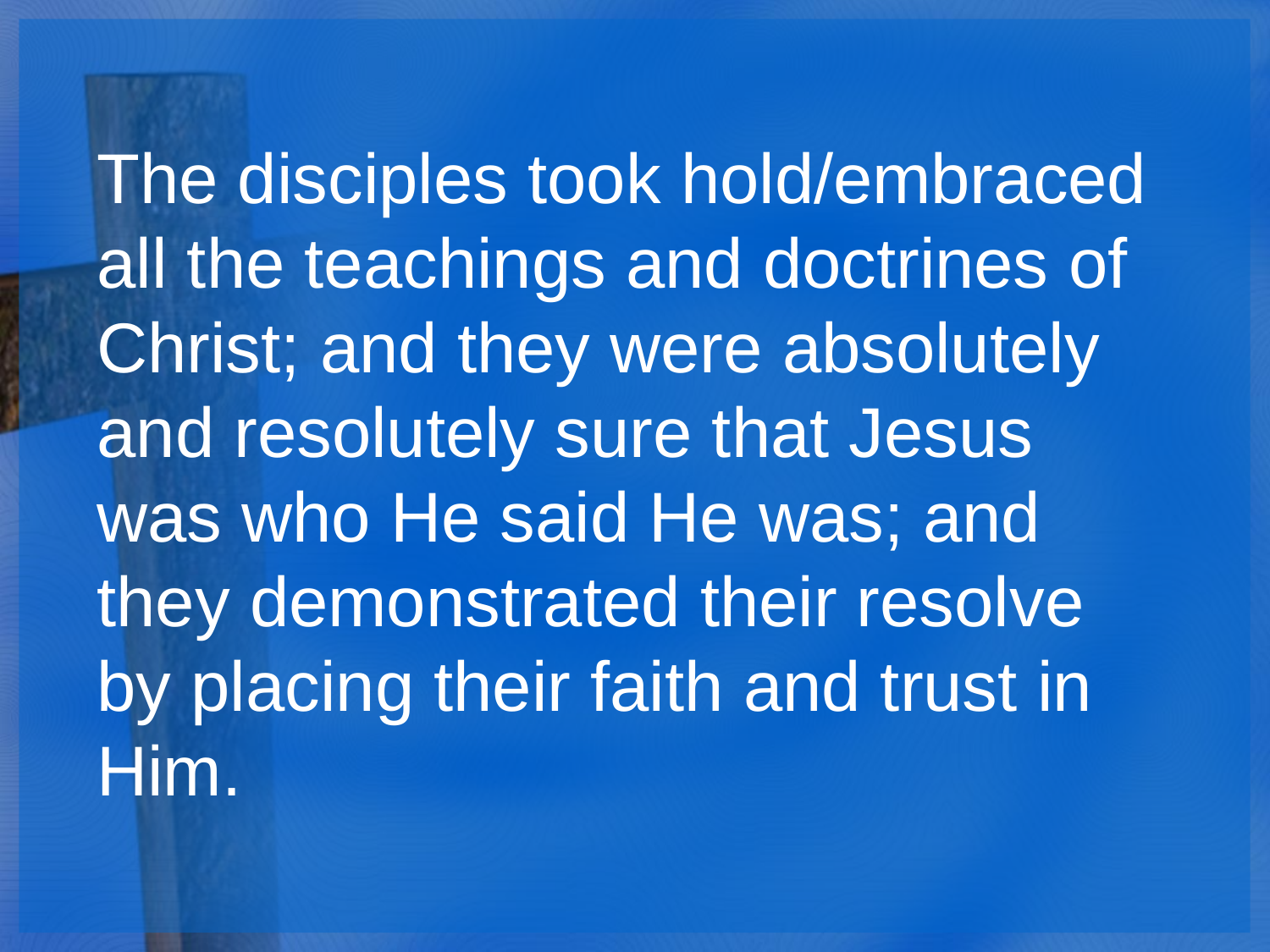

The disciples took hold/embraced all the teachings and doctrines of Christ; and they were absolutely and resolutely sure that Jesus was who He said He was; and they demonstrated their resolve by placing their faith and trust in Him.